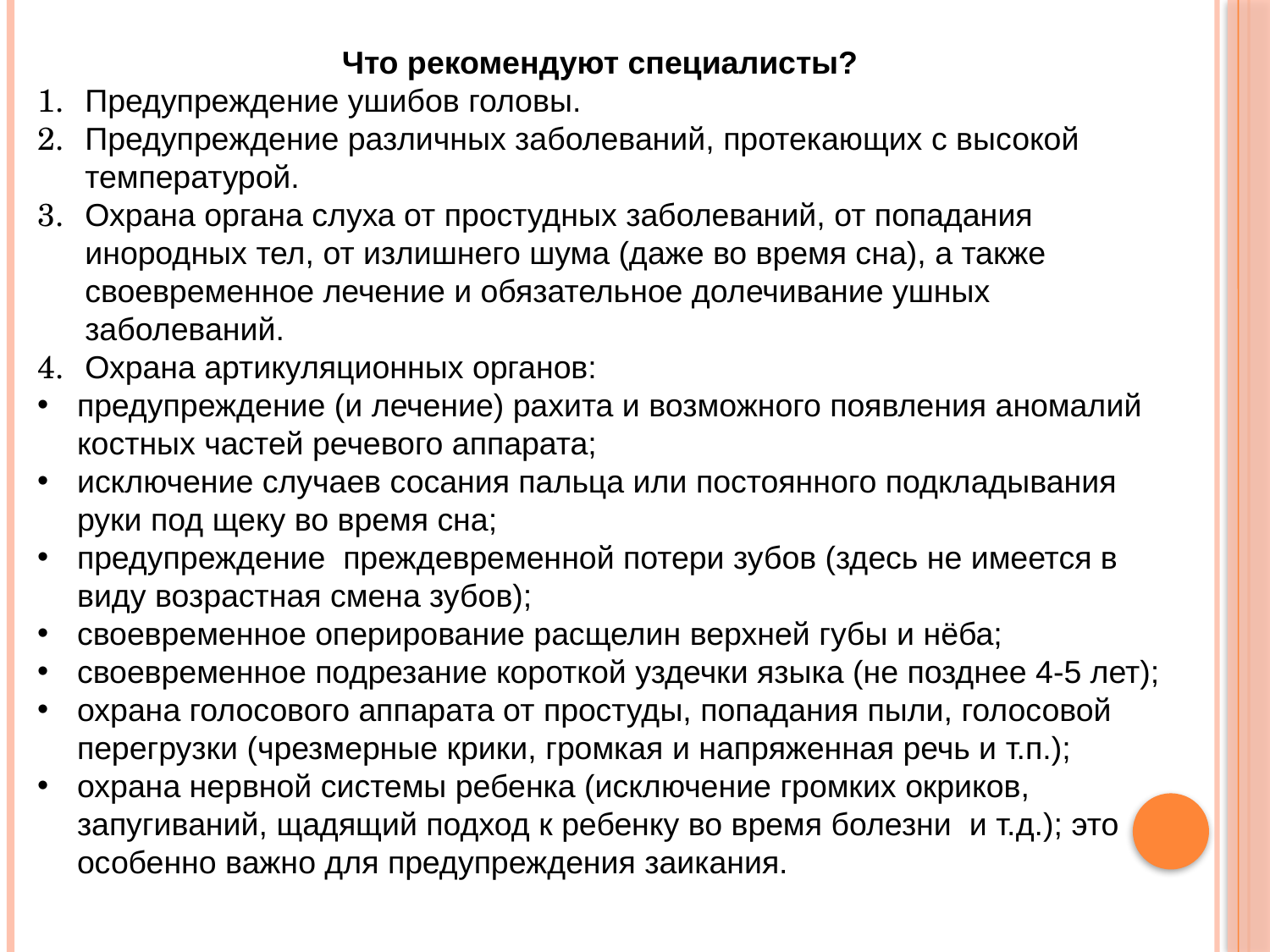

Что рекомендуют специалисты?
Предупреждение ушибов головы.
Предупреждение различных заболеваний, протекающих с высокой температурой.
Охрана органа слуха от простудных заболеваний, от попадания инородных тел, от излишнего шума (даже во время сна), а также своевременное лечение и обязательное долечивание ушных заболеваний.
Охрана артикуляционных органов:
предупреждение (и лечение) рахита и возможного появления аномалий костных частей речевого аппарата;
исключение случаев сосания пальца или постоянного подкладывания руки под щеку во время сна;
предупреждение  преждевременной потери зубов (здесь не имеется в виду возрастная смена зубов);
своевременное оперирование расщелин верхней губы и нёба;
своевременное подрезание короткой уздечки языка (не позднее 4-5 лет);
охрана голосового аппарата от простуды, попадания пыли, голосовой перегрузки (чрезмерные крики, громкая и напряженная речь и т.п.);
охрана нервной системы ребенка (исключение громких окриков, запугиваний, щадящий подход к ребенку во время болезни  и т.д.); это особенно важно для предупреждения заикания.